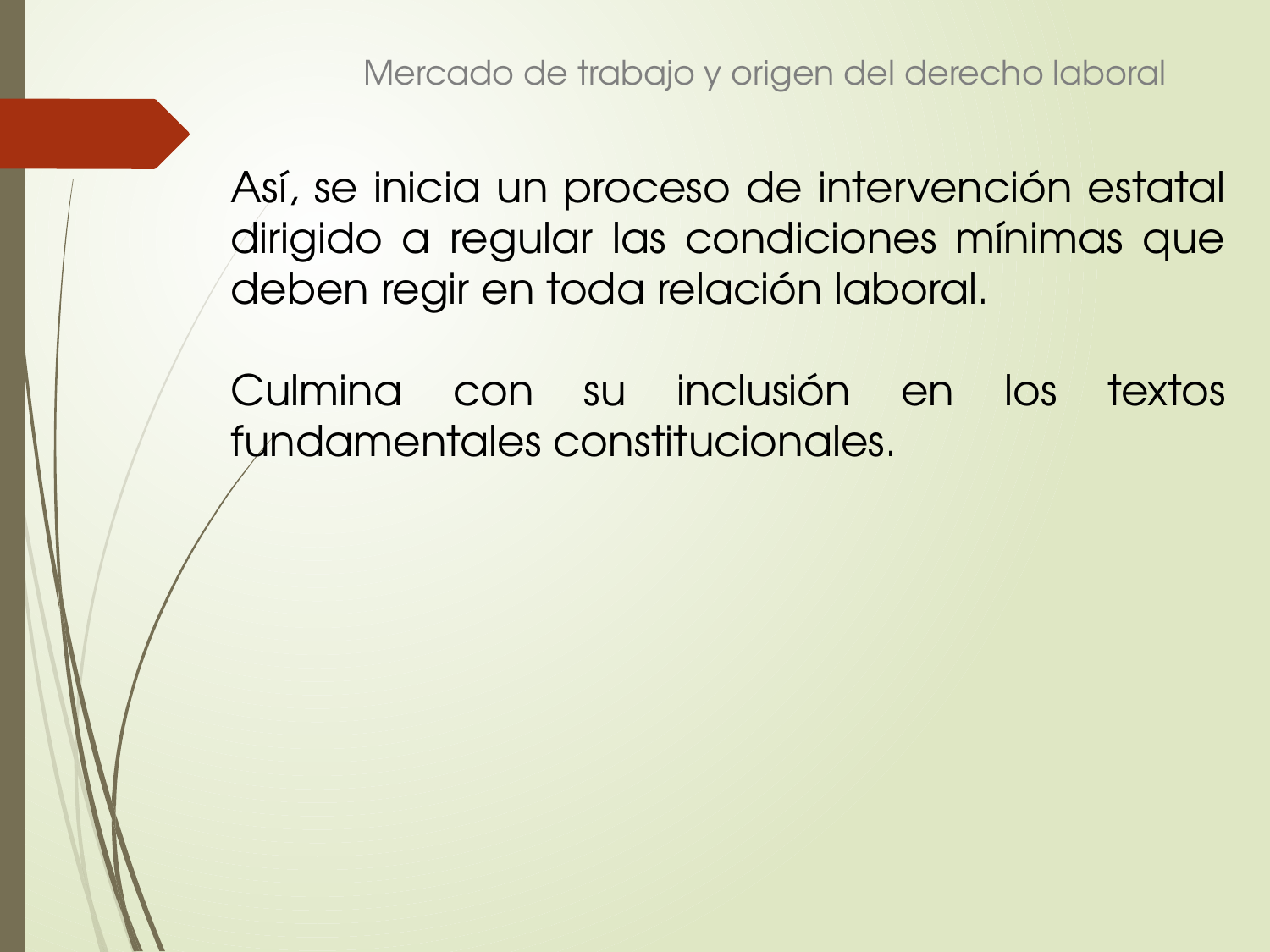

Mercado de trabajo y origen del derecho laboral
Así, se inicia un proceso de intervención estatal dirigido a regular las condiciones mínimas que deben regir en toda relación laboral.

Culmina con su inclusión en los textos fundamentales constitucionales.